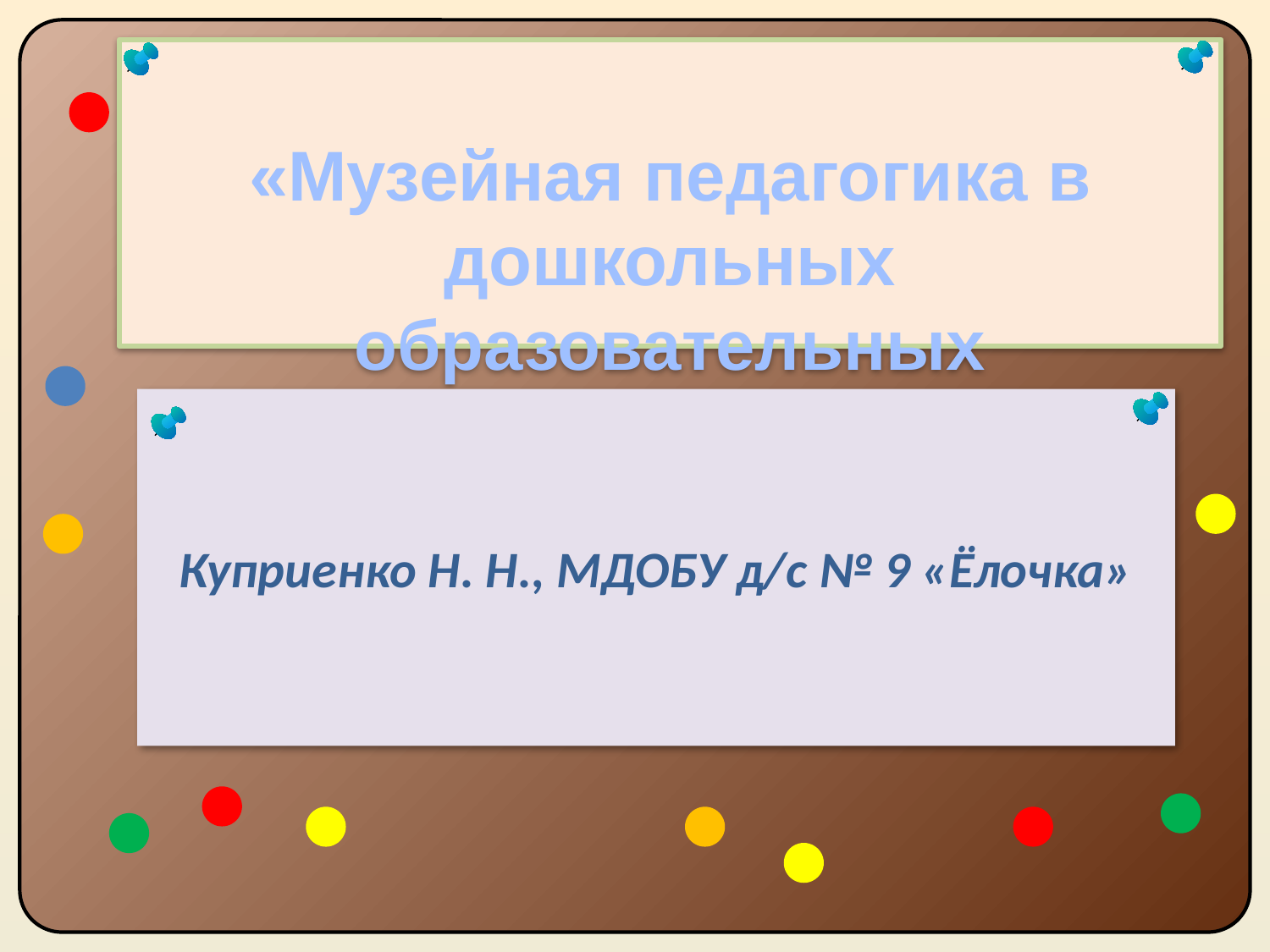

# «Музейная педагогика в дошкольных образовательных организациях»

Куприенко Н. Н., МДОБУ д/с № 9 «Ёлочка»